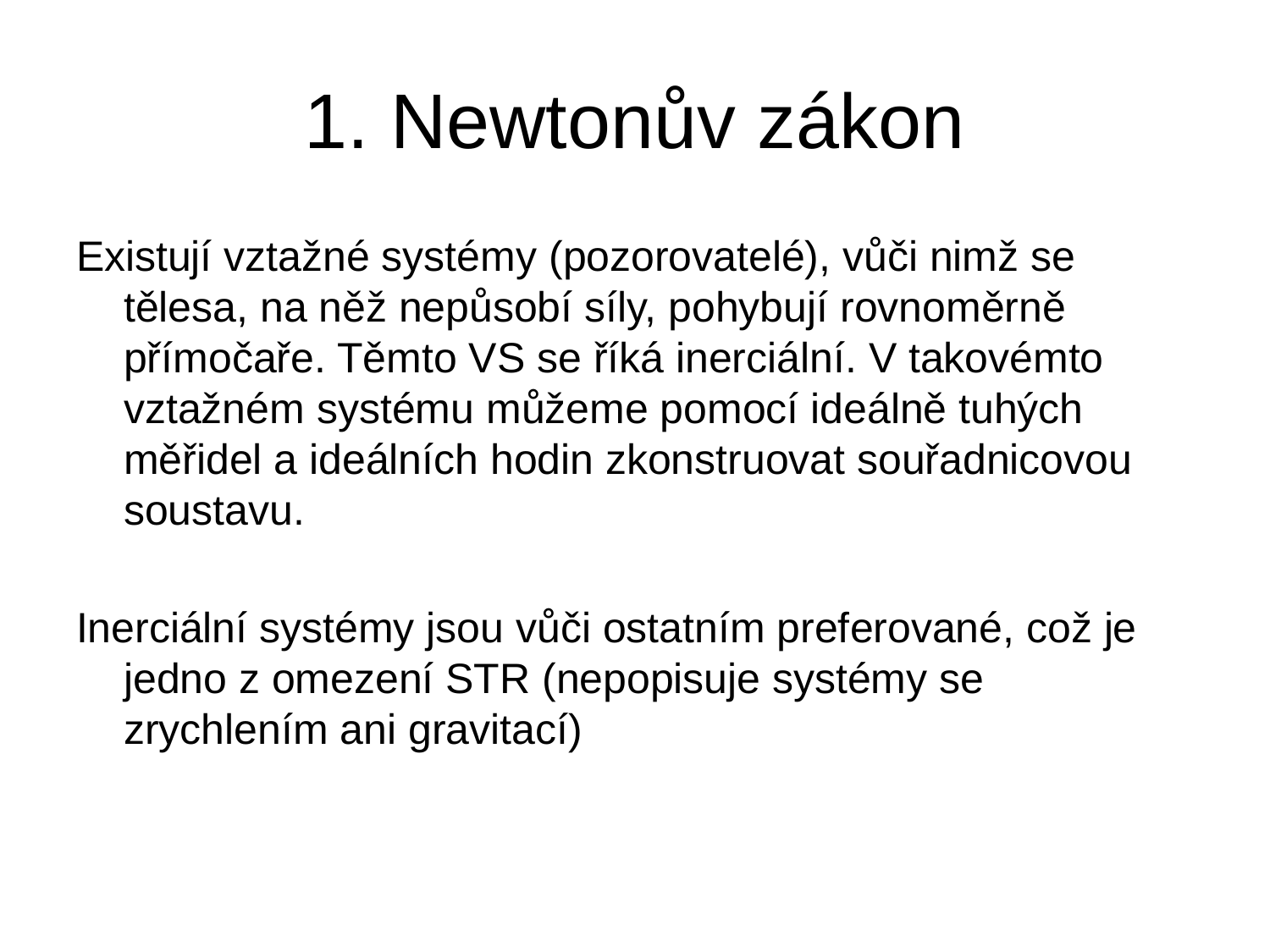

# 1. Newtonův zákon
Existují vztažné systémy (pozorovatelé), vůči nimž se tělesa, na něž nepůsobí síly, pohybují rovnoměrně přímočaře. Těmto VS se říká inerciální. V takovémto vztažném systému můžeme pomocí ideálně tuhých měřidel a ideálních hodin zkonstruovat souřadnicovou soustavu.

Inerciální systémy jsou vůči ostatním preferované, což je jedno z omezení STR (nepopisuje systémy se zrychlením ani gravitací)